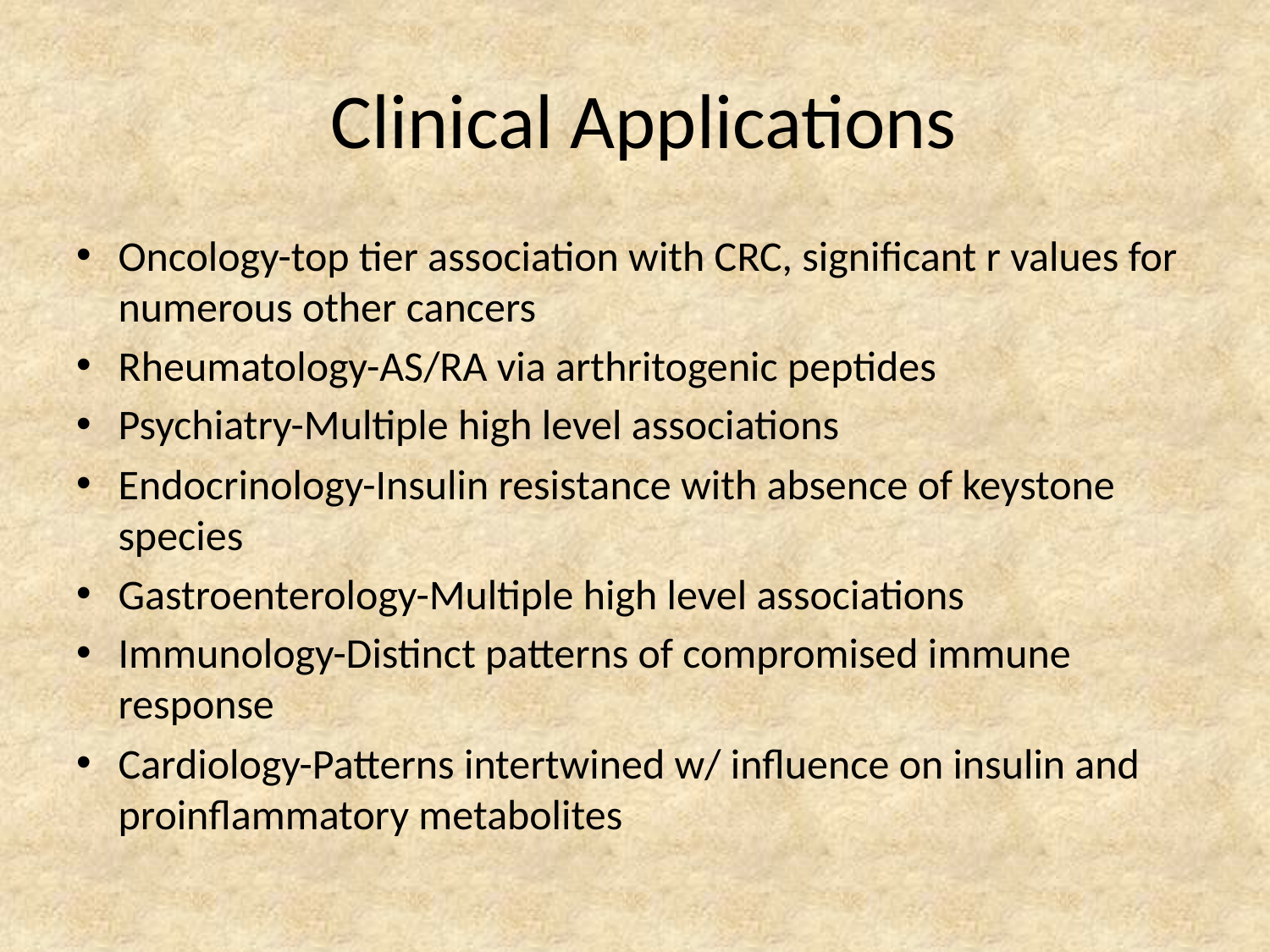

# Clinical Applications
Oncology-top tier association with CRC, significant r values for numerous other cancers
Rheumatology-AS/RA via arthritogenic peptides
Psychiatry-Multiple high level associations
Endocrinology-Insulin resistance with absence of keystone species
Gastroenterology-Multiple high level associations
Immunology-Distinct patterns of compromised immune response
Cardiology-Patterns intertwined w/ influence on insulin and proinflammatory metabolites